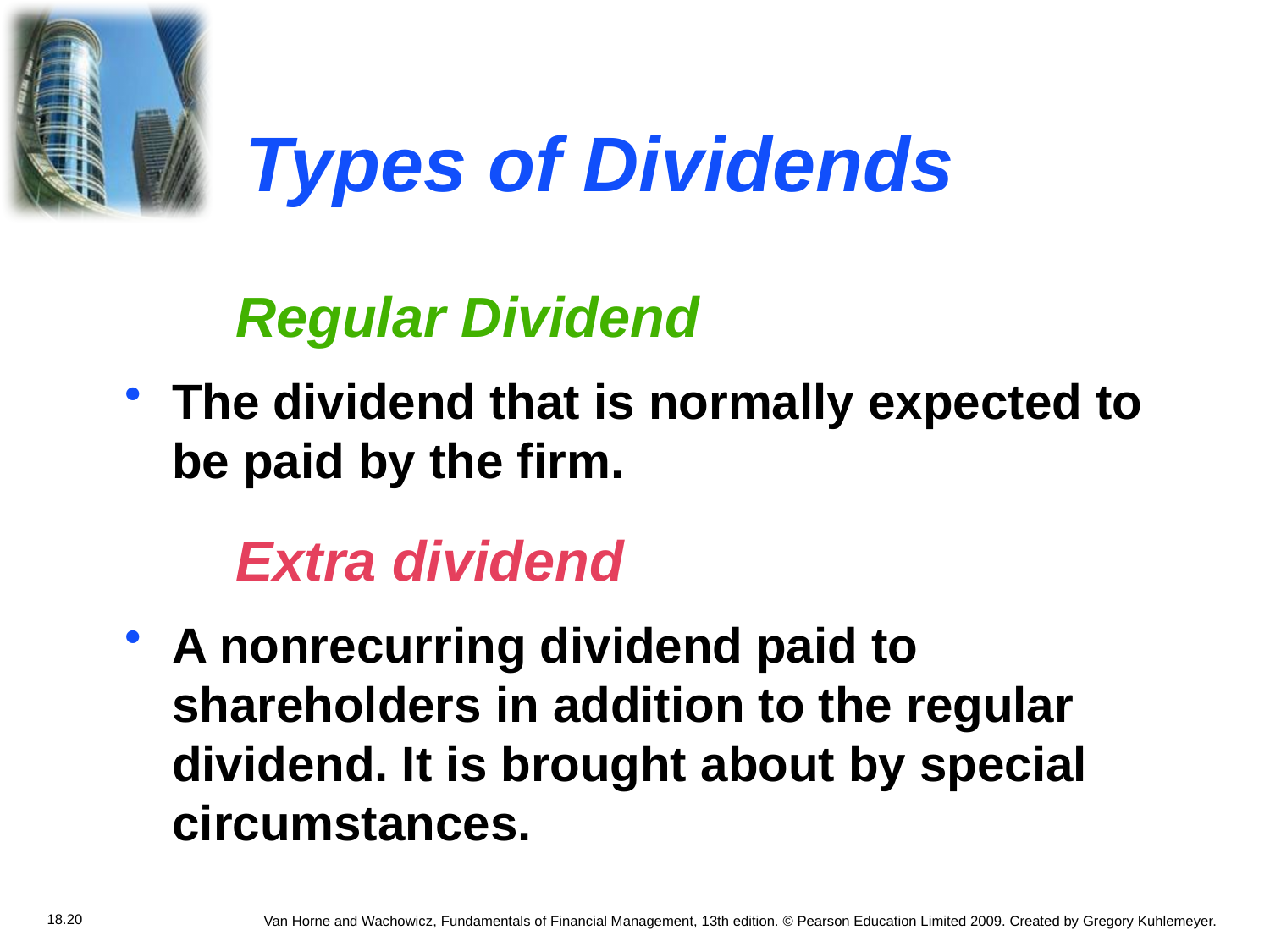

# Types of Dividends
		Regular Dividend
The dividend that is normally expected to be paid by the firm.
		Extra dividend
A nonrecurring dividend paid to shareholders in addition to the regular dividend. It is brought about by special circumstances.